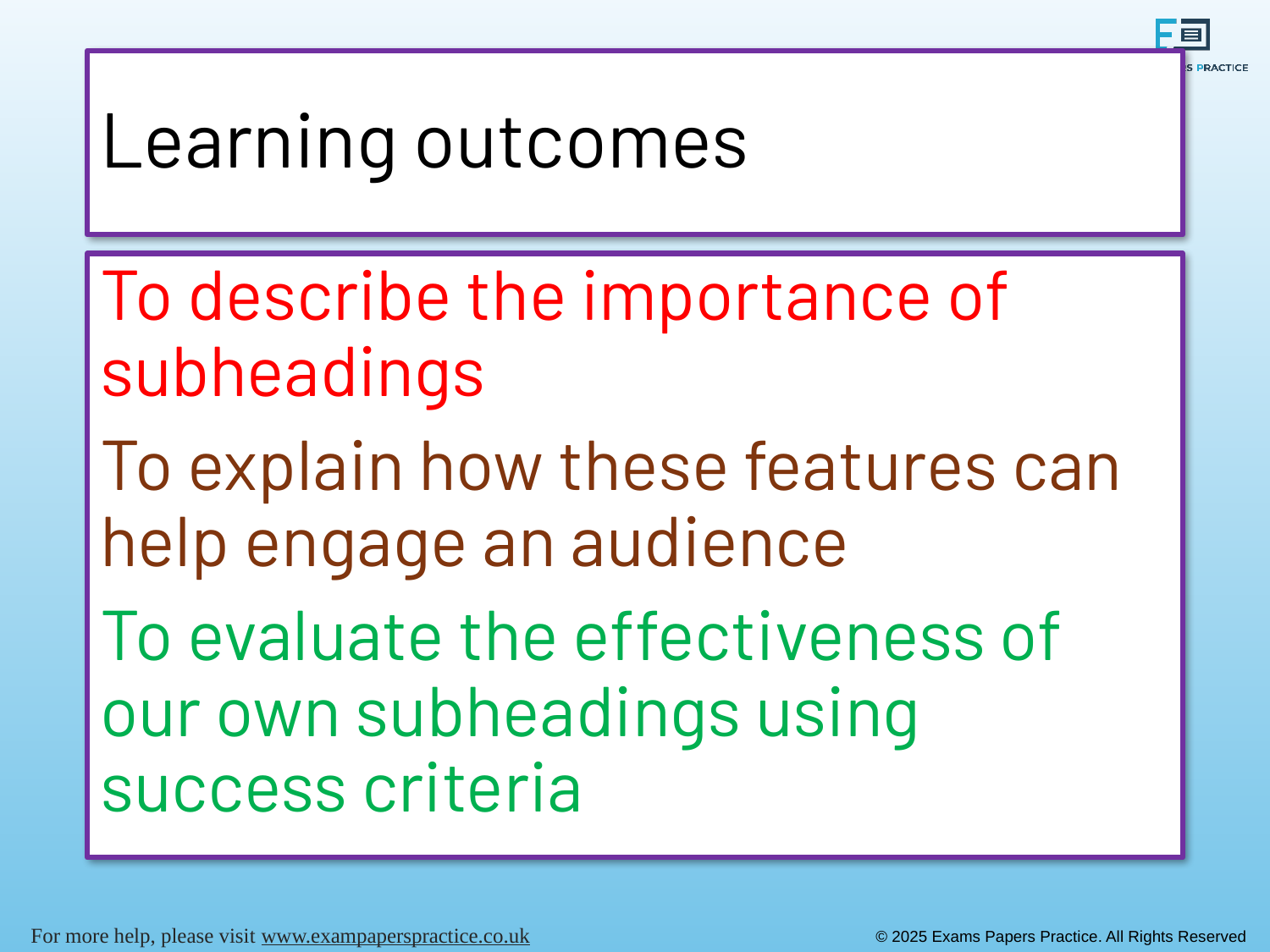

# Learning outcomes
To describe the importance of subheadings
To explain how these features can help engage an audience
To evaluate the effectiveness of our own subheadings using success criteria